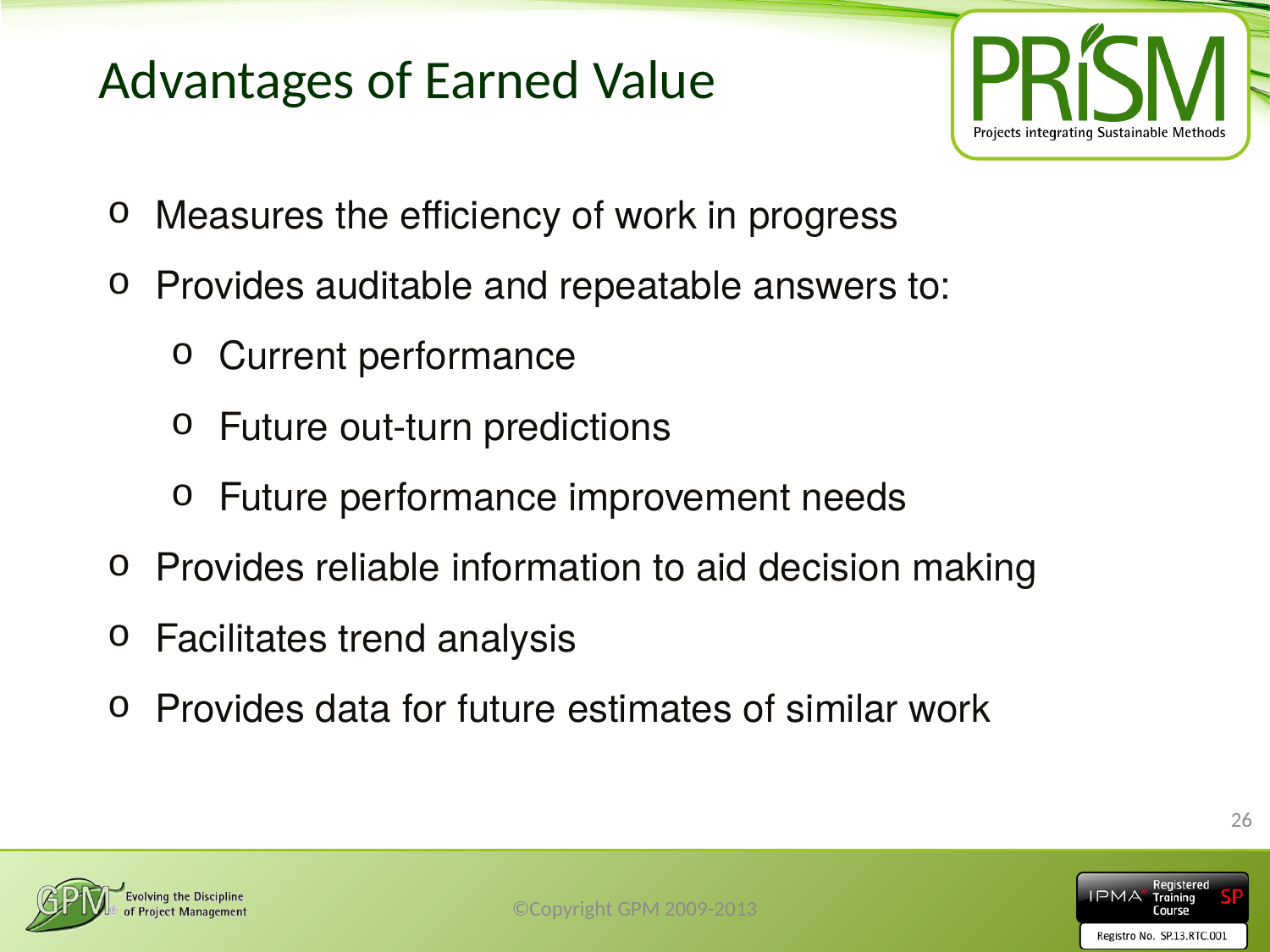

# Advantages of Earned Value
Measures the efficiency of work in progress
Provides auditable and repeatable answers to:
Current performance
Future out-turn predictions
Future performance improvement needs
Provides reliable information to aid decision making
Facilitates trend analysis
Provides data for future estimates of similar work

26
©Copyright GPM 2009-2013